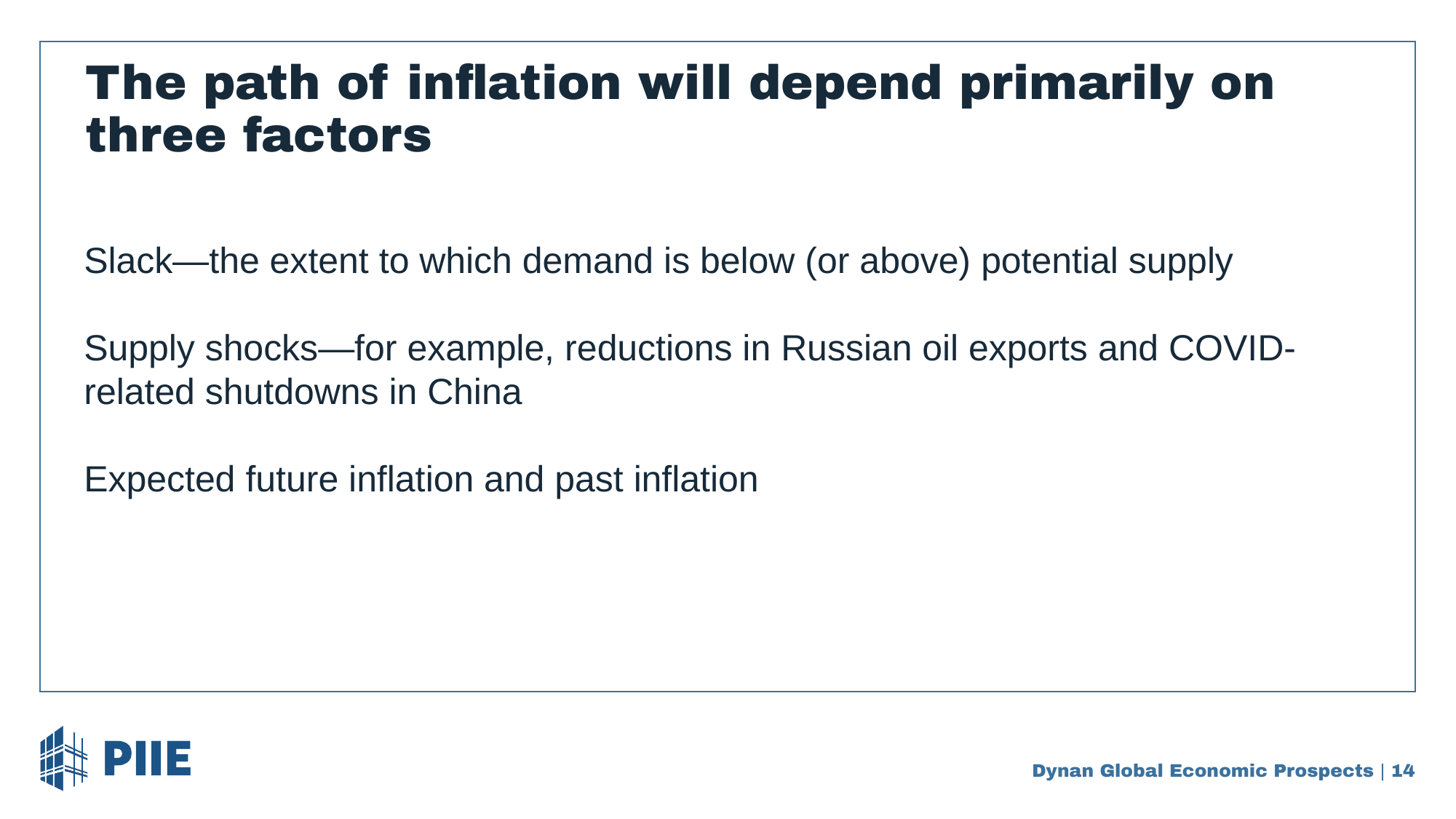

# The path of inflation will depend primarily on three factors

Slack—the extent to which demand is below (or above) potential supply

Supply shocks—for example, reductions in Russian oil exports and COVID-related shutdowns in China

Expected future inflation and past inflation

 Dynan Global Economic Prospects | 14